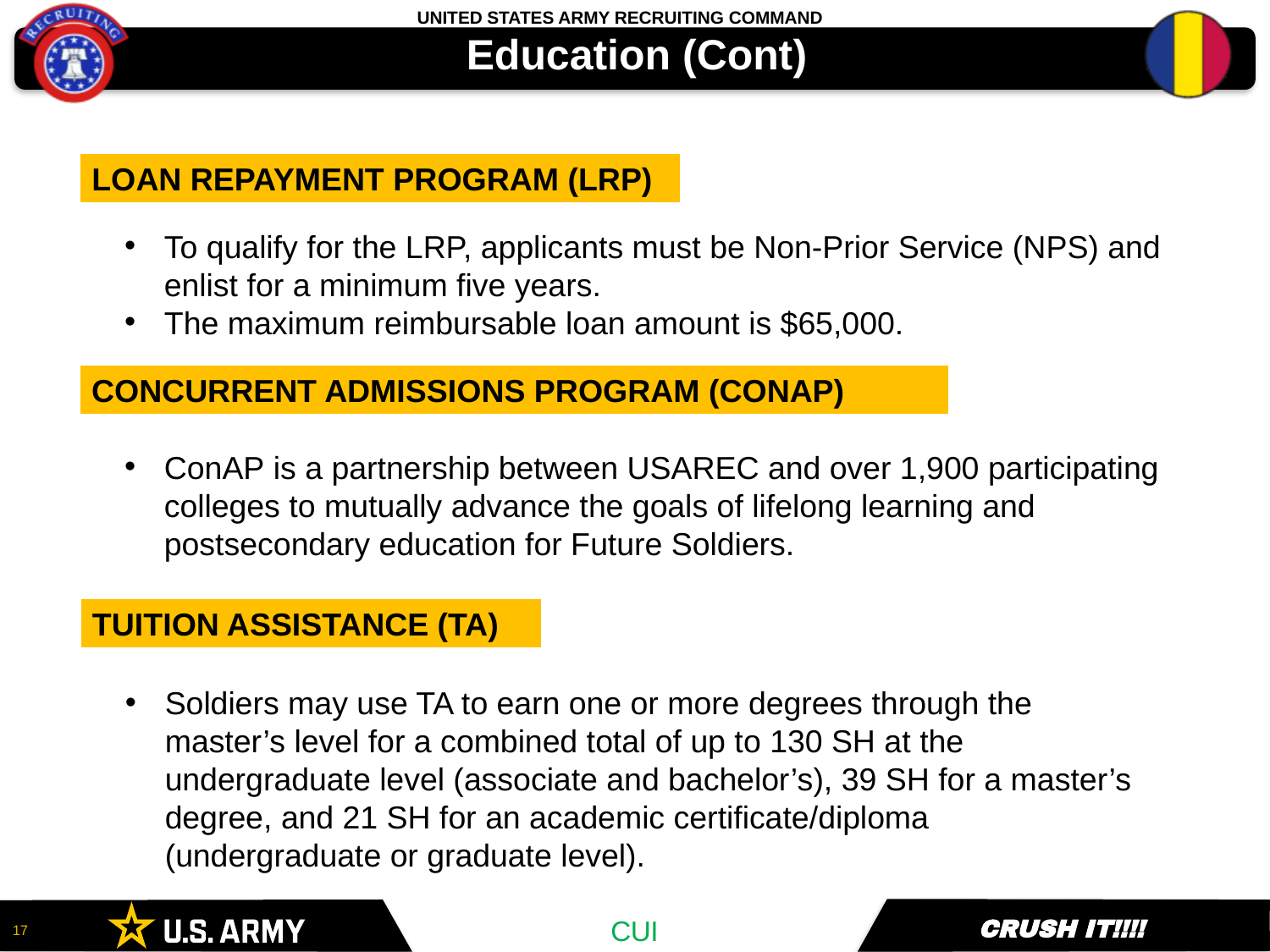

# Education (Cont)
LOAN REPAYMENT PROGRAM (LRP)
To qualify for the LRP, applicants must be Non-Prior Service (NPS) and enlist for a minimum five years.
The maximum reimbursable loan amount is $65,000.
CONCURRENT ADMISSIONS PROGRAM (CONAP)
ConAP is a partnership between USAREC and over 1,900 participating colleges to mutually advance the goals of lifelong learning and postsecondary education for Future Soldiers.
TUITION ASSISTANCE (TA)
Soldiers may use TA to earn one or more degrees through the master’s level for a combined total of up to 130 SH at the undergraduate level (associate and bachelor’s), 39 SH for a master’s degree, and 21 SH for an academic certificate/diploma (undergraduate or graduate level).​